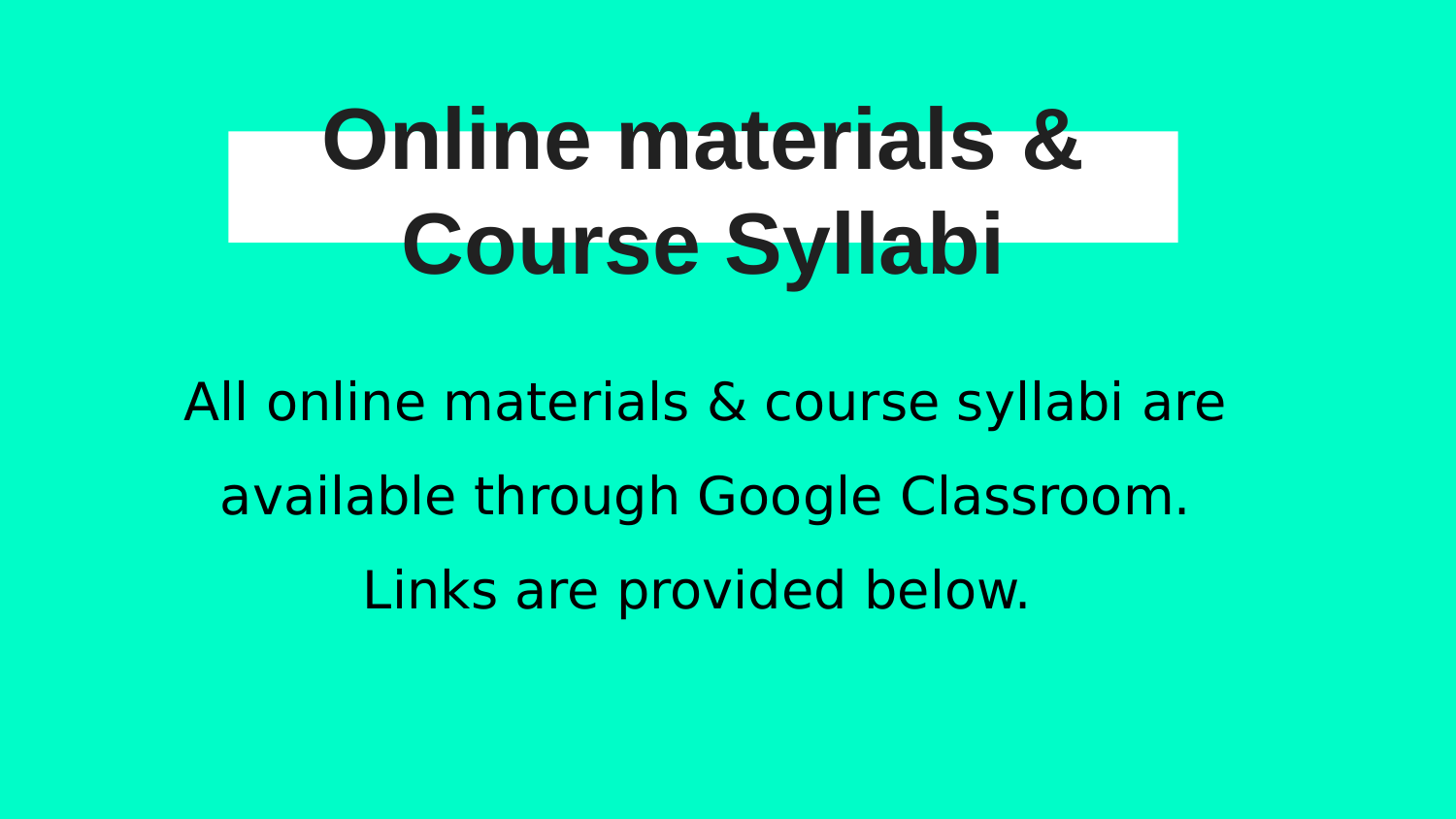

# Online materials & Course Syllabi

All online materials & course syllabi are available through Google Classroom.
Links are provided below.